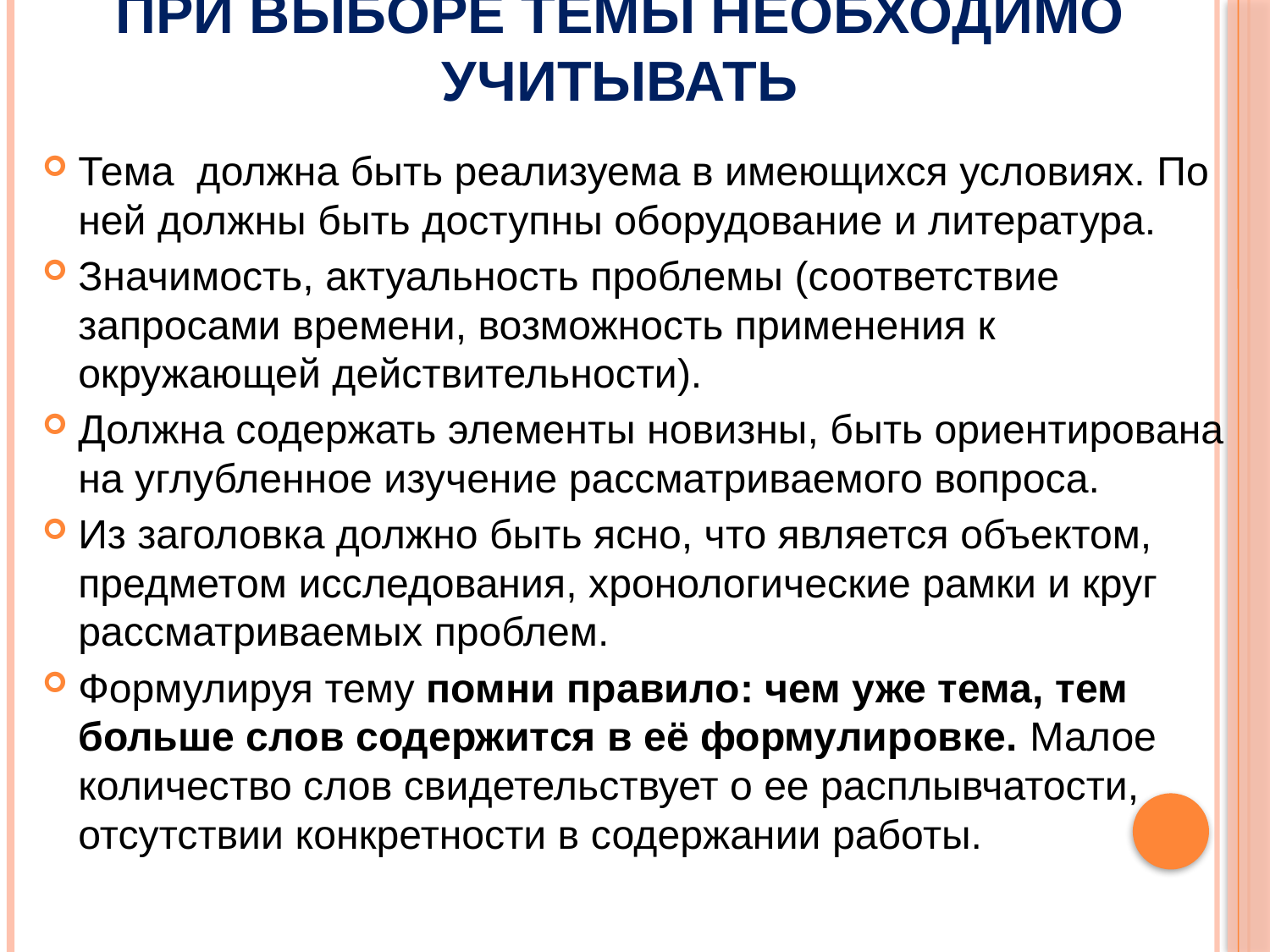

# При выборе темы необходимо учитывать
Тема  должна быть реализуема в имеющихся условиях. По ней должны быть доступны оборудование и литература.
Значимость, актуальность проблемы (соответствие запросами времени, возможность применения к окружающей действительности).
Должна содержать элементы новизны, быть ориентирована на углубленное изучение рассматриваемого вопроса.
Из заголовка должно быть ясно, что является объектом, предметом исследования, хронологические рамки и круг рассматриваемых проблем.
Формулируя тему помни правило: чем уже тема, тем больше слов содержится в её формулировке. Малое количество слов свидетельствует о ее расплывчатости, отсутствии конкретности в содержании работы.